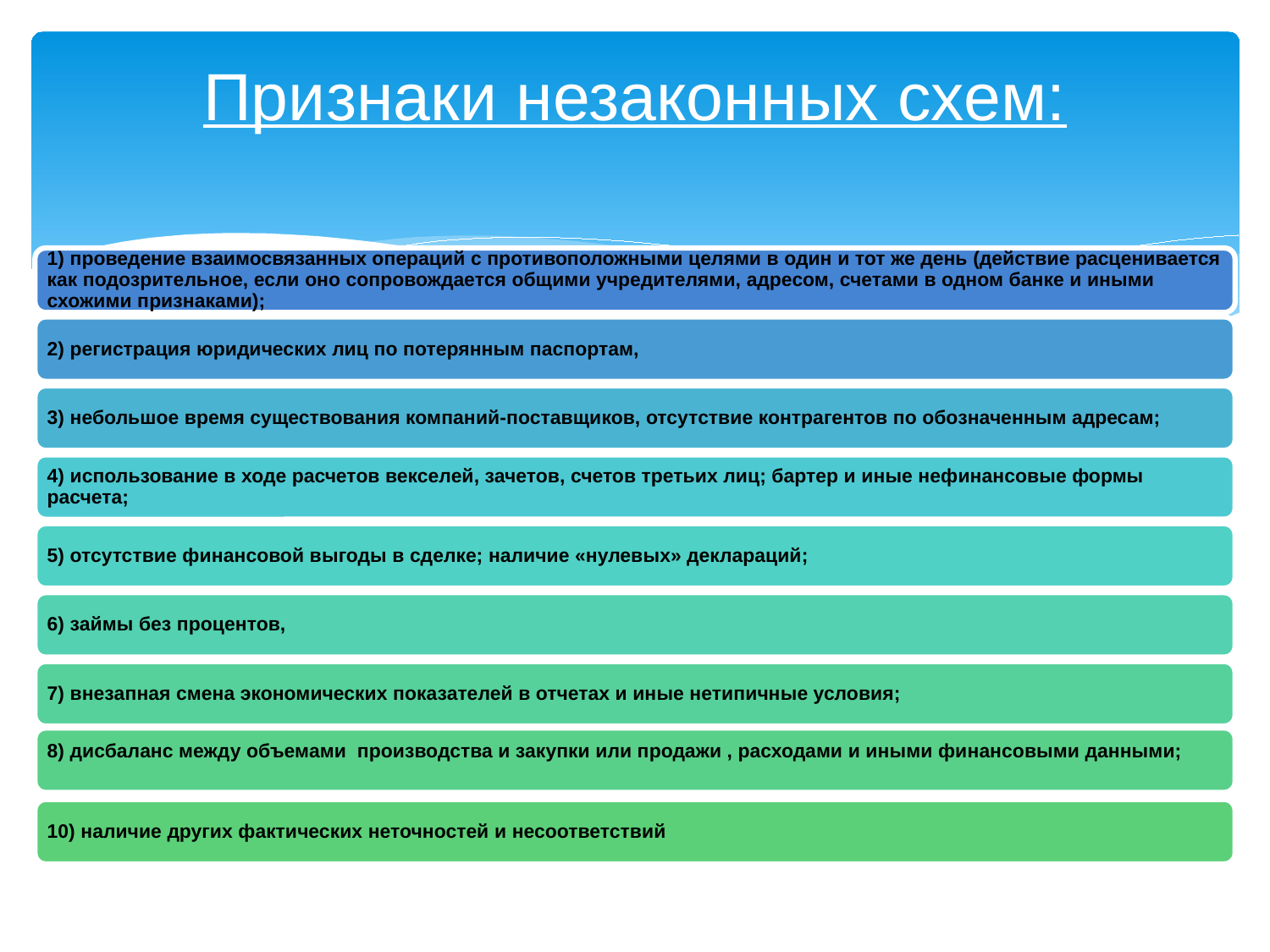

# Признаки незаконных схем:
1) проведение взаимосвязанных операций с противоположными целями в один и тот же день (действие расценивается как подозрительное, если оно сопровождается общими учредителями, адресом, счетами в одном банке и иными схожими признаками);
2) регистрация юридических лиц по потерянным паспортам,
3) небольшое время существования компаний-поставщиков, отсутствие контрагентов по обозначенным адресам;
4) использование в ходе расчетов векселей, зачетов, счетов третьих лиц; бартер и иные нефинансовые формы расчета;
5) отсутствие финансовой выгоды в сделке; наличие «нулевых» деклараций;
6) займы без процентов,
7) внезапная смена экономических показателей в отчетах и иные нетипичные условия;
8) дисбаланс между объемами  производства и закупки или продажи , расходами и иными финансовыми данными;

10) наличие других фактических неточностей и несоответствий